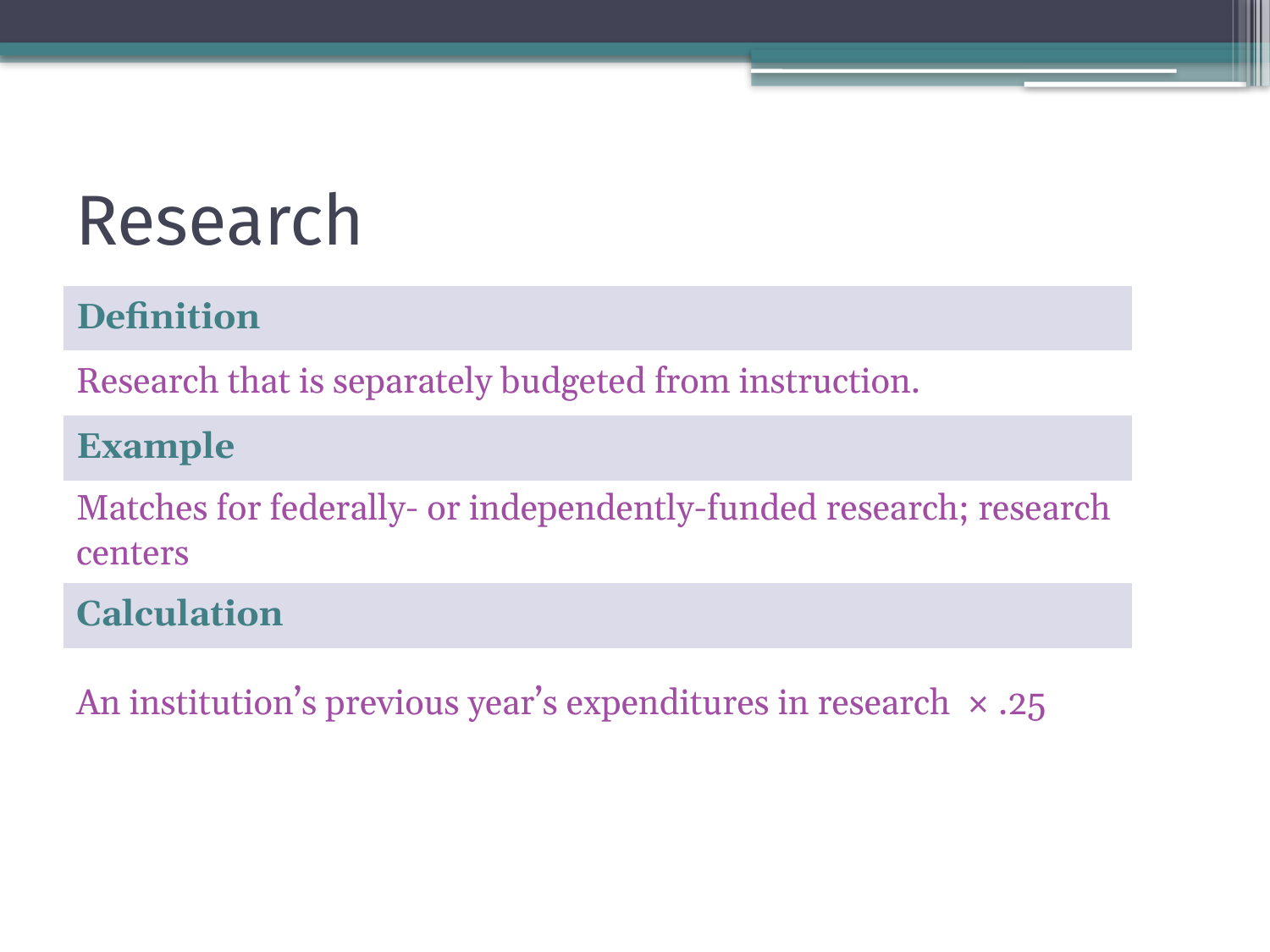

# Research
| Definition |
| --- |
| Research that is separately budgeted from instruction. |
| Example |
| Matches for federally- or independently-funded research; research centers |
| Calculation |
| An institution’s previous year’s expenditures in research × .25 |